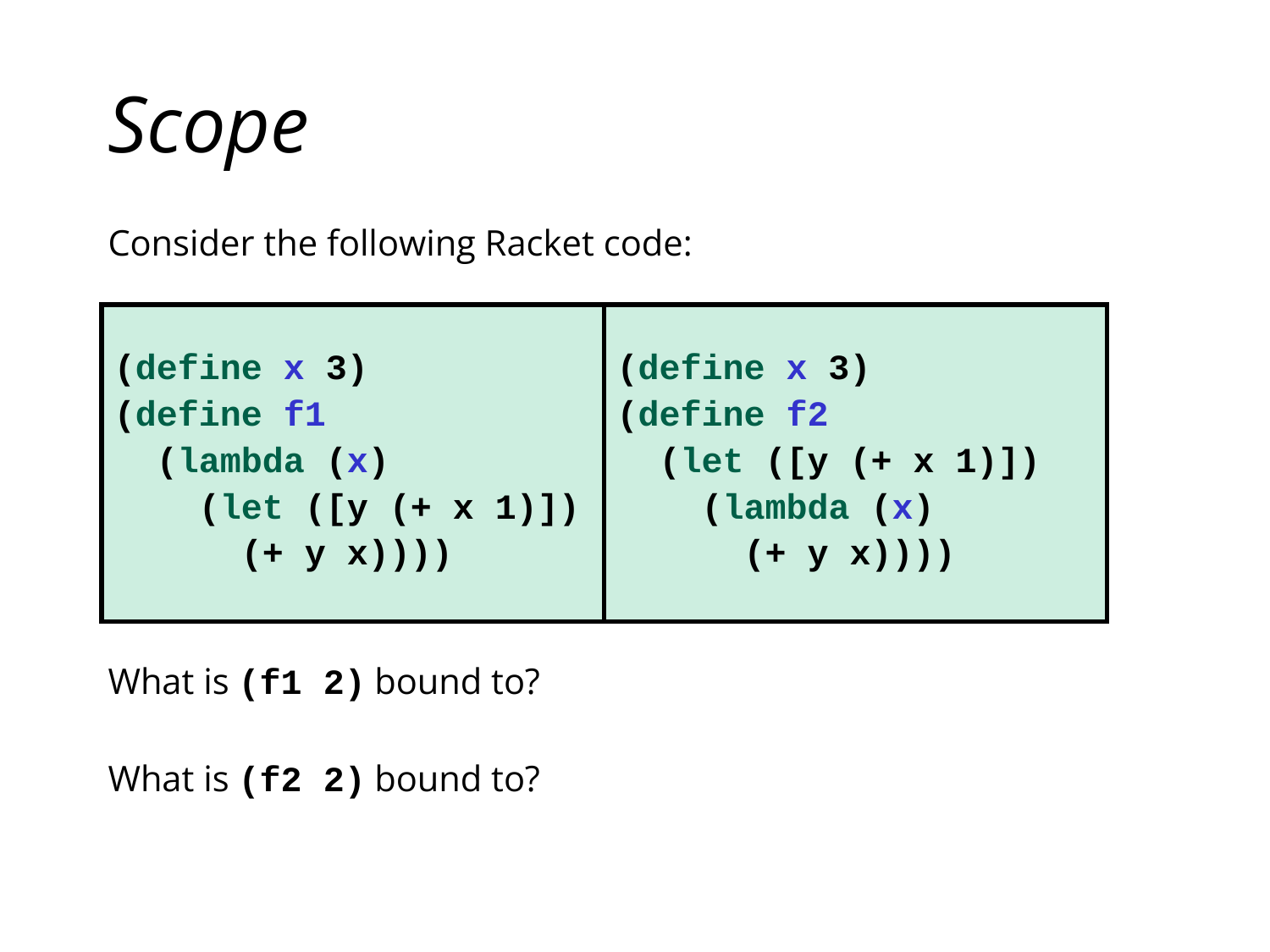

# Scope
Consider the following Racket code:

What is (f1 2) bound to?

What is (f2 2) bound to?

| (define x 3) (define f1 (lambda (x) (let ([y (+ x 1)]) (+ y x)))) | (define x 3) (define f2 (let ([y (+ x 1)]) (lambda (x) (+ y x)))) |
| --- | --- |